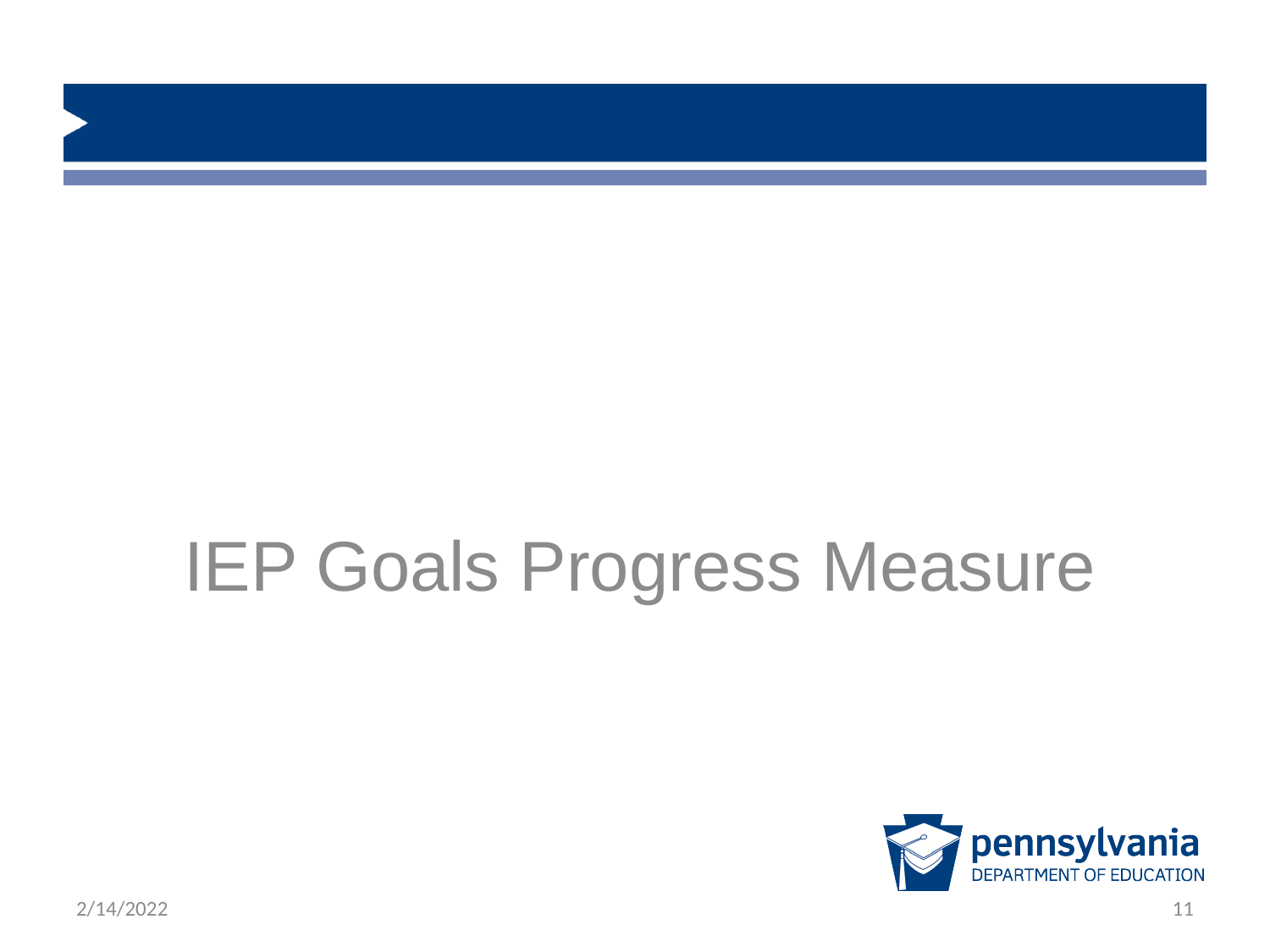

IEP Goals Progress Measure
# Intro Slide – IEP Goals progress measure
2/14/2022
11